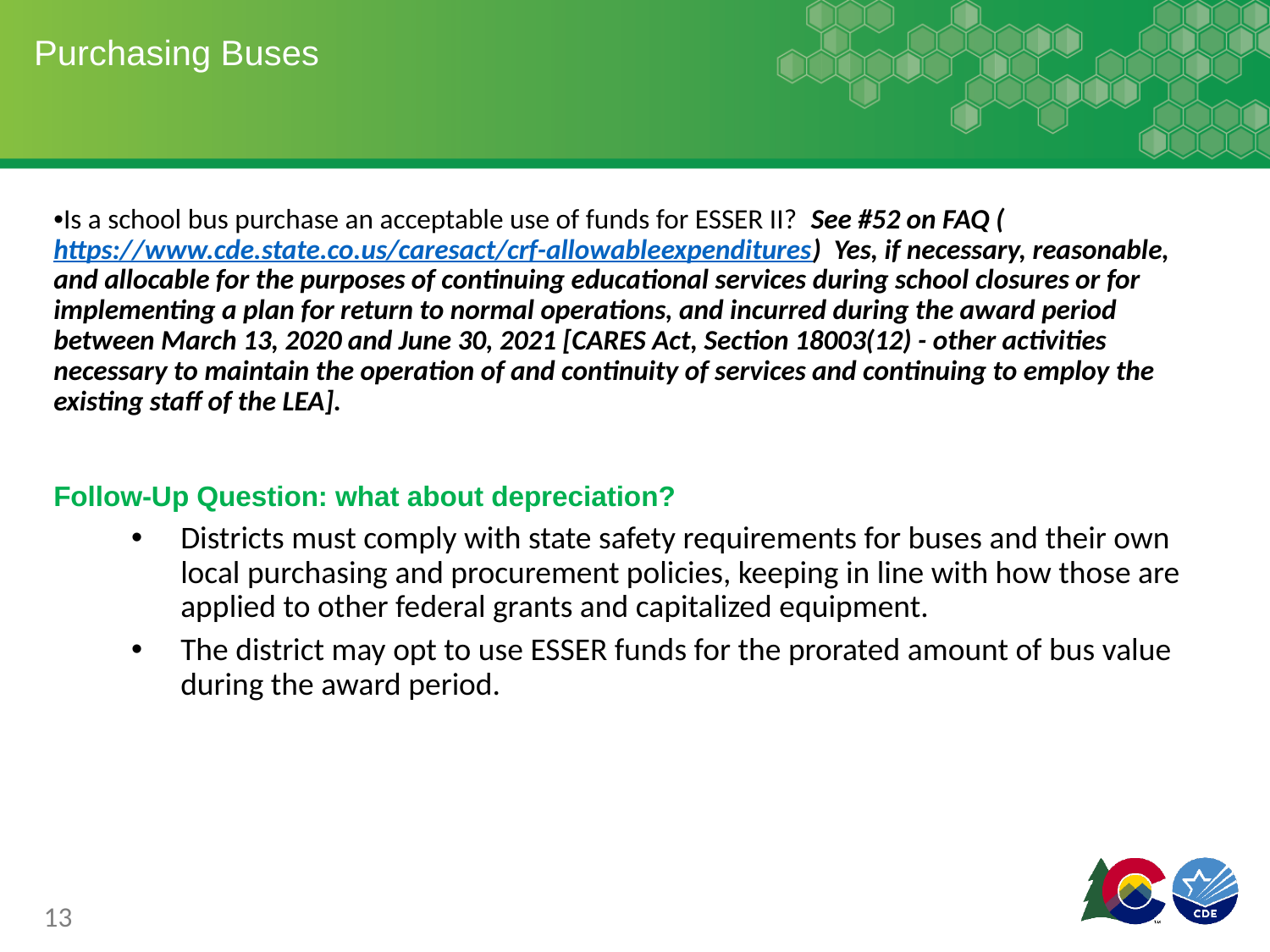

# Purchasing Buses
•Is a school bus purchase an acceptable use of funds for ESSER II?  See #52 on FAQ (https://www.cde.state.co.us/caresact/crf-allowableexpenditures)  Yes, if necessary, reasonable, and allocable for the purposes of continuing educational services during school closures or for implementing a plan for return to normal operations, and incurred during the award period between March 13, 2020 and June 30, 2021 [CARES Act, Section 18003(12) - other activities necessary to maintain the operation of and continuity of services and continuing to employ the existing staff of the LEA].

Follow-Up Question: what about depreciation?
Districts must comply with state safety requirements for buses and their own local purchasing and procurement policies, keeping in line with how those are applied to other federal grants and capitalized equipment.
The district may opt to use ESSER funds for the prorated amount of bus value during the award period.

13